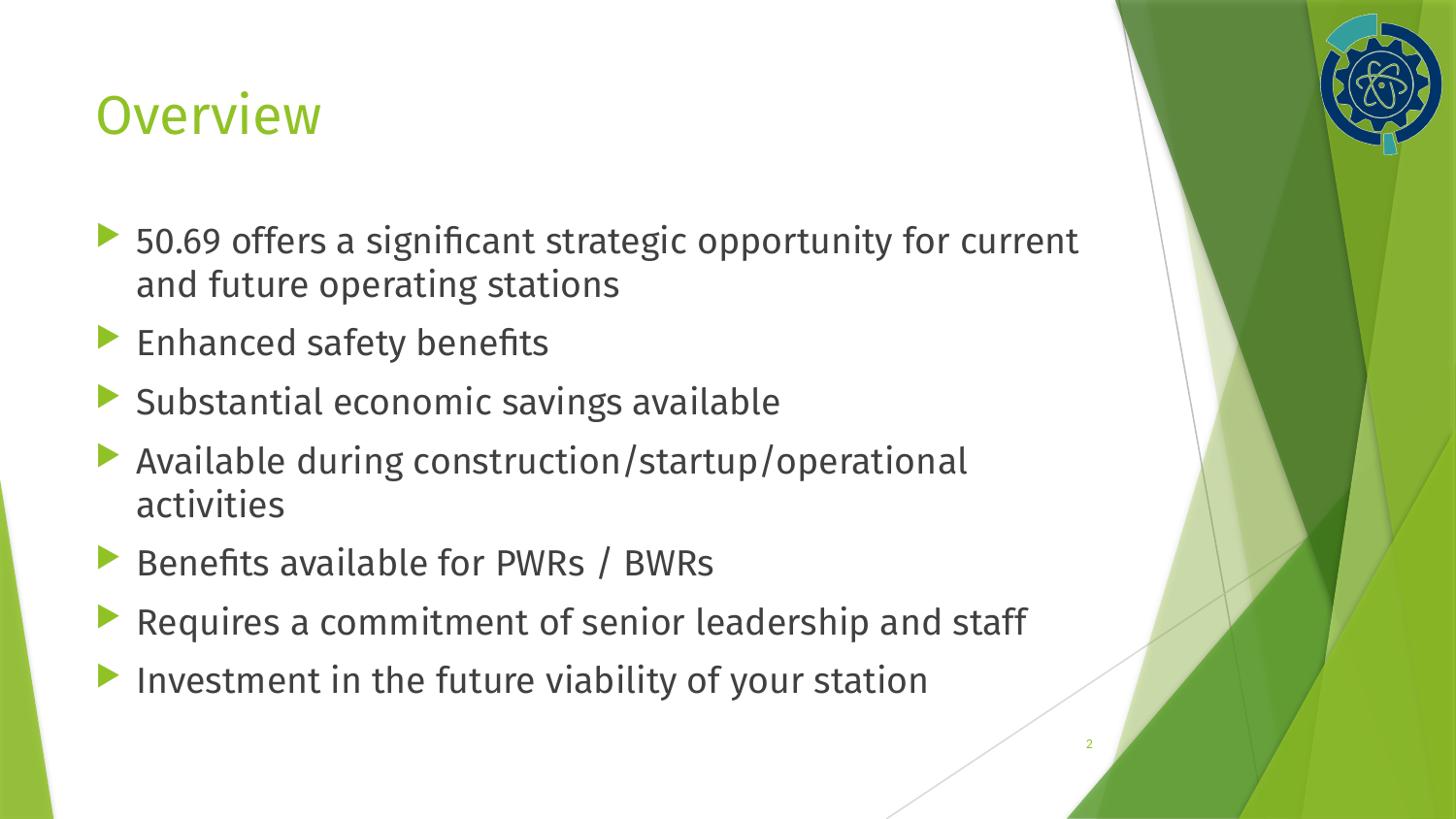

# Overview
50.69 offers a significant strategic opportunity for current and future operating stations
Enhanced safety benefits
Substantial economic savings available
Available during construction/startup/operational activities
Benefits available for PWRs / BWRs
Requires a commitment of senior leadership and staff
Investment in the future viability of your station

2